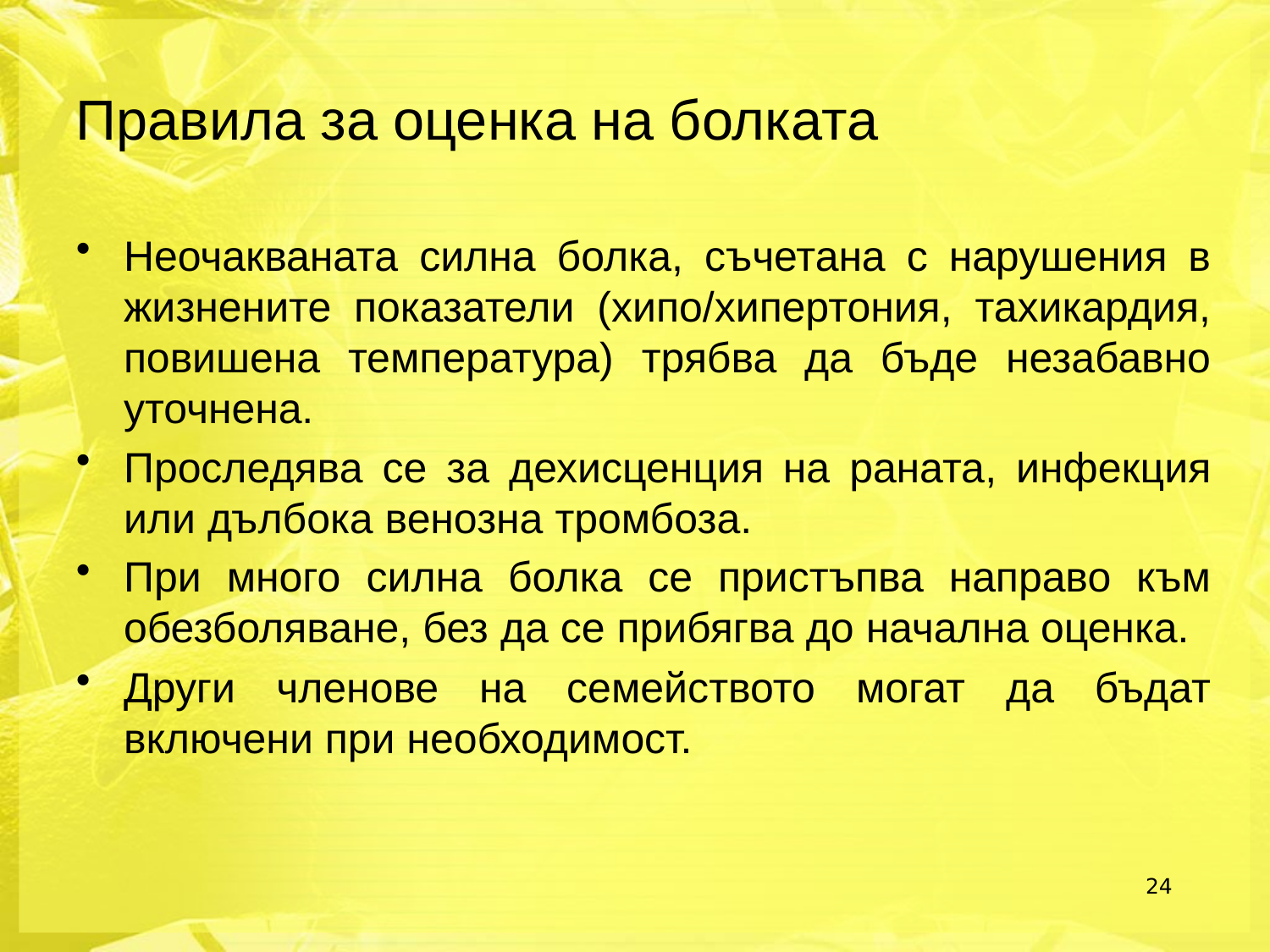

# Правила за оценка на болката
Неочакваната силна болка, съчетана с нарушения в жизнените показатели (хипо/хипертония, тахикардия, повишена температура) трябва да бъде незабавно уточнена.
Проследява се за дехисценция на раната, инфекция или дълбока венозна тромбоза.
При много силна болка се пристъпва направо към обезболяване, без да се прибягва до начална оценка.
Други членове на семейството могат да бъдат включени при необходимост.
24